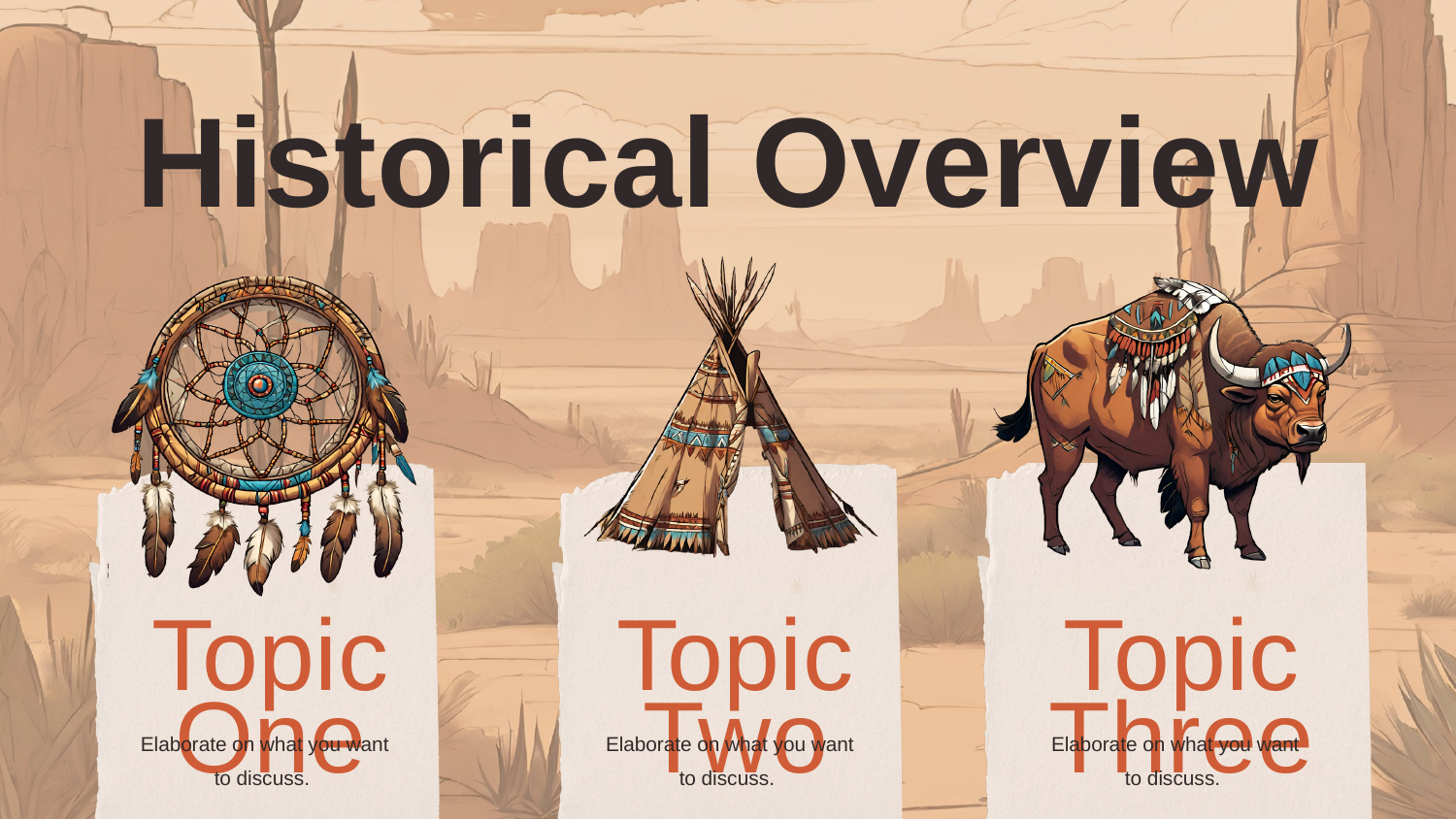

Historical Overview

Topic One
Topic Two
Topic Three
Elaborate on what you want
to discuss.
Elaborate on what you want
to discuss.
Elaborate on what you want
to discuss.